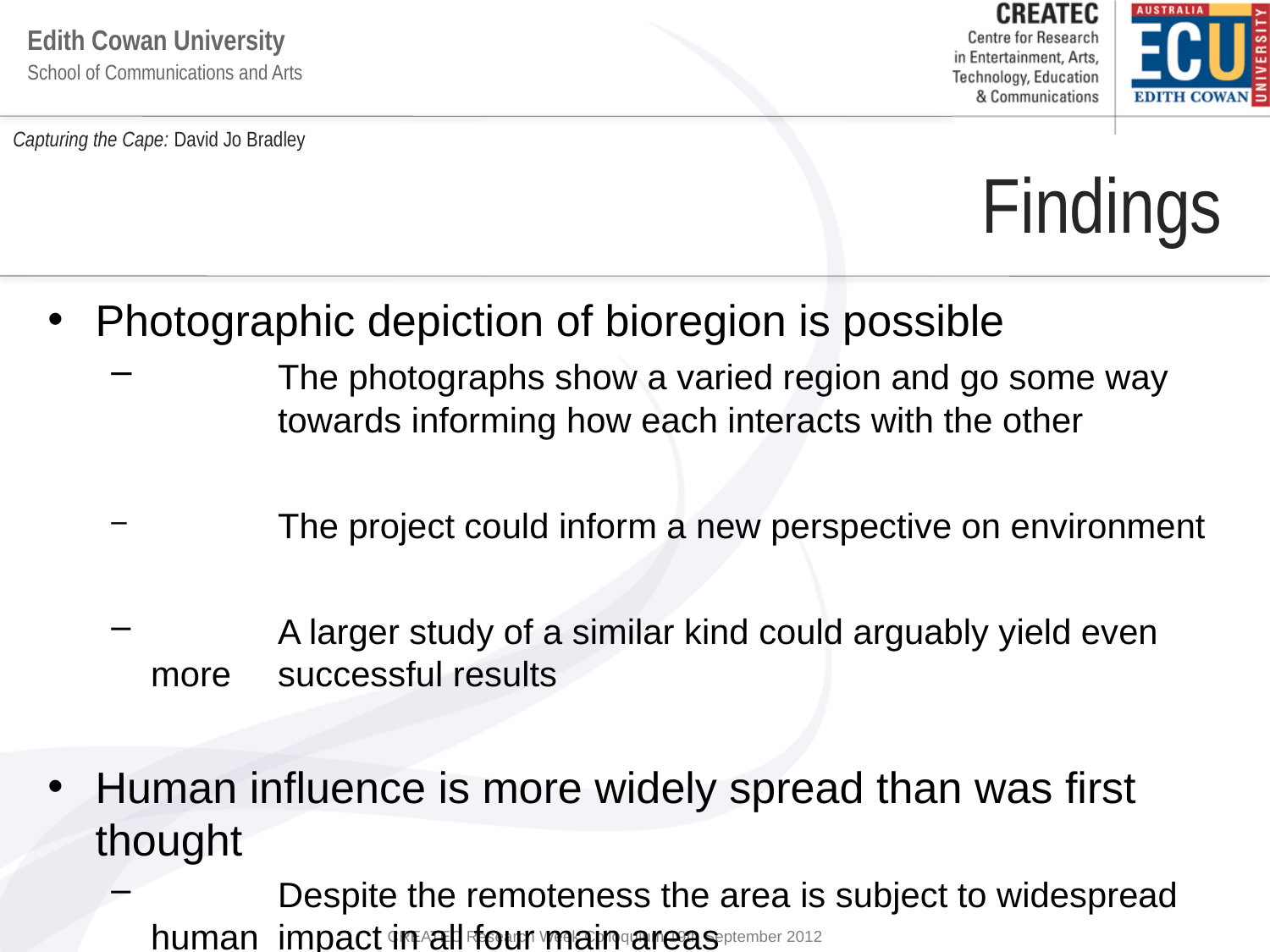

# Capturing the Cape: David Jo Bradley
Findings
Photographic depiction of bioregion is possible
 	The photographs show a varied region and go some way 	towards informing how each interacts with the other

 	The project could inform a new perspective on environment

 	A larger study of a similar kind could arguably yield even more 	successful results

Human influence is more widely spread than was first thought
 	Despite the remoteness the area is subject to widespread human 	impact in all four main areas